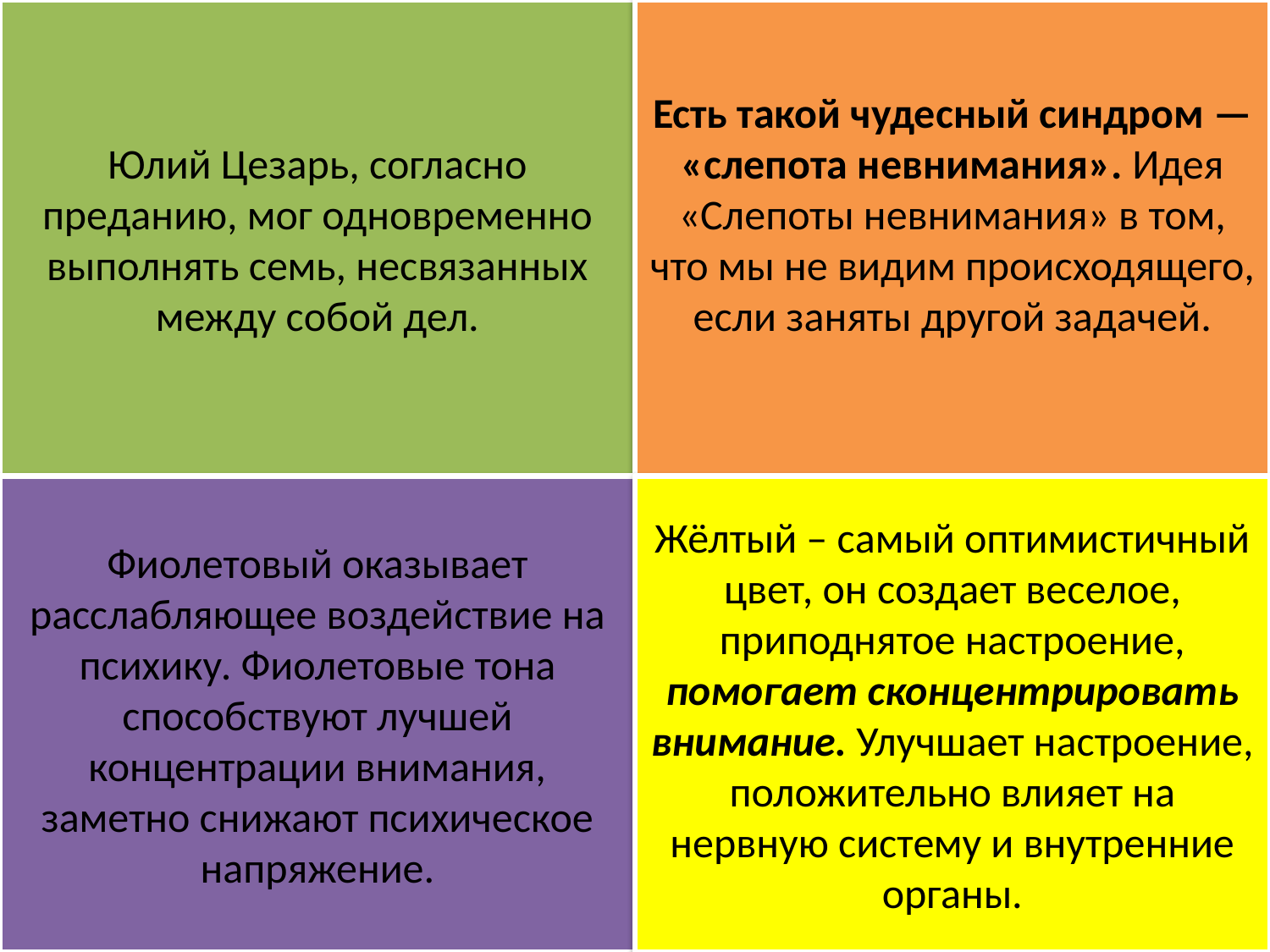

Юлий Цезарь, согласно преданию, мог одновременно выполнять семь, несвязанных между собой дел.
Есть такой чудесный синдром — «слепота невнимания». Идея «Слепоты невнимания» в том, что мы не видим происходящего, если заняты другой задачей.
Абсурдные утверждения
Описание фактов расходящихся с опытом учащихся, противоречащих здравому смыслу.
Факты могут быть мнимыми, содержащими внутреннее противоречие, или реальными. Если используются мнимые факты, обязательно должна быть раскрыта ошибочность утверждения, его внутренняя нестыковка.
Фиолетовый оказывает расслабляющее воздействие на психику. Фиолетовые тона способствуют лучшей концентрации внимания, заметно снижают психическое напряжение.
Жёлтый – самый оптимистичный цвет, он создает веселое, приподнятое настроение, помогает сконцентрировать внимание. Улучшает настроение, положительно влияет на нервную систему и внутренние органы.